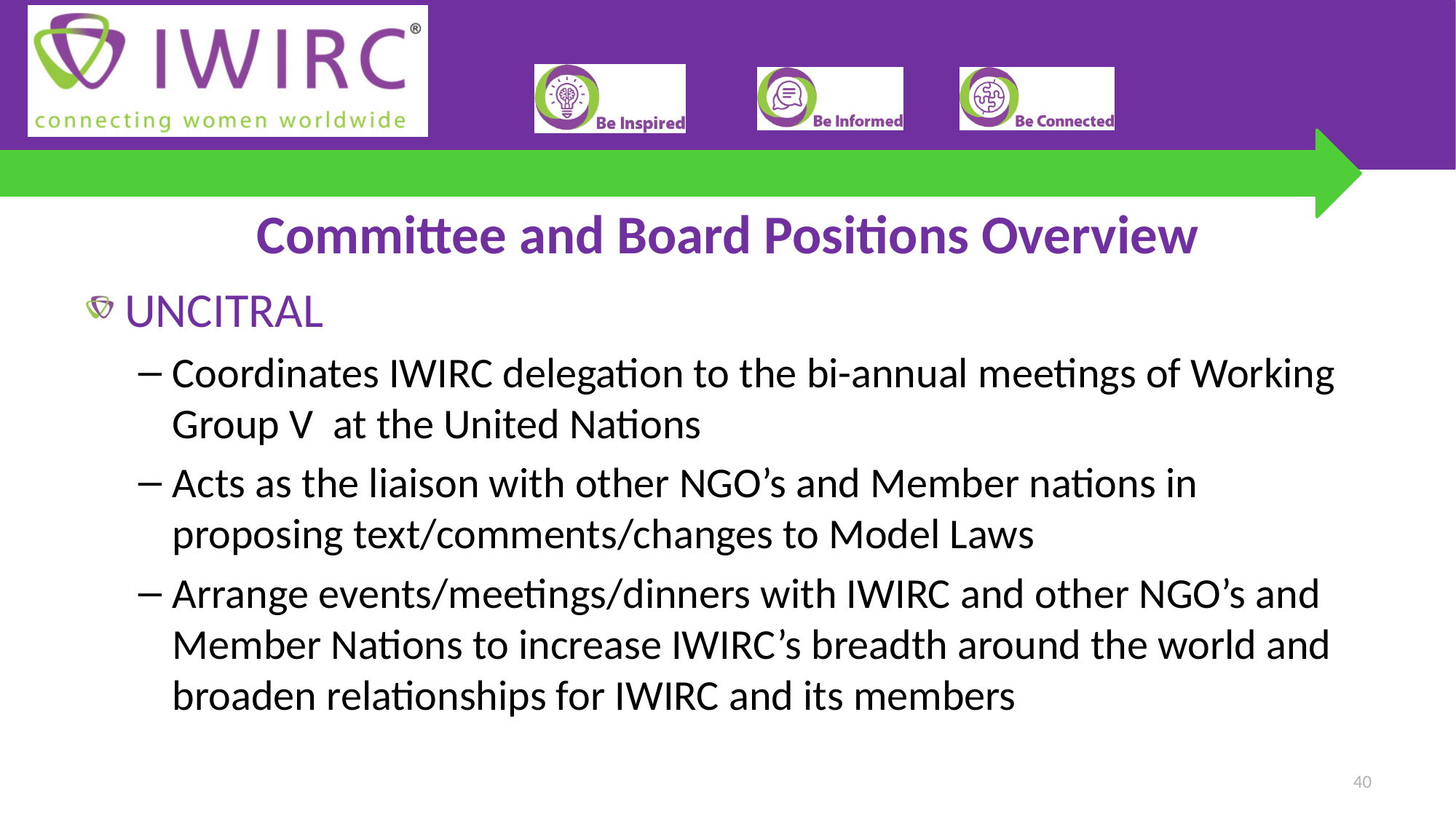

# Committee and Board Positions Overview
UNCITRAL
Coordinates IWIRC delegation to the bi-annual meetings of Working Group V  at the United Nations
Acts as the liaison with other NGO’s and Member nations in proposing text/comments/changes to Model Laws
Arrange events/meetings/dinners with IWIRC and other NGO’s and Member Nations to increase IWIRC’s breadth around the world and broaden relationships for IWIRC and its members
40